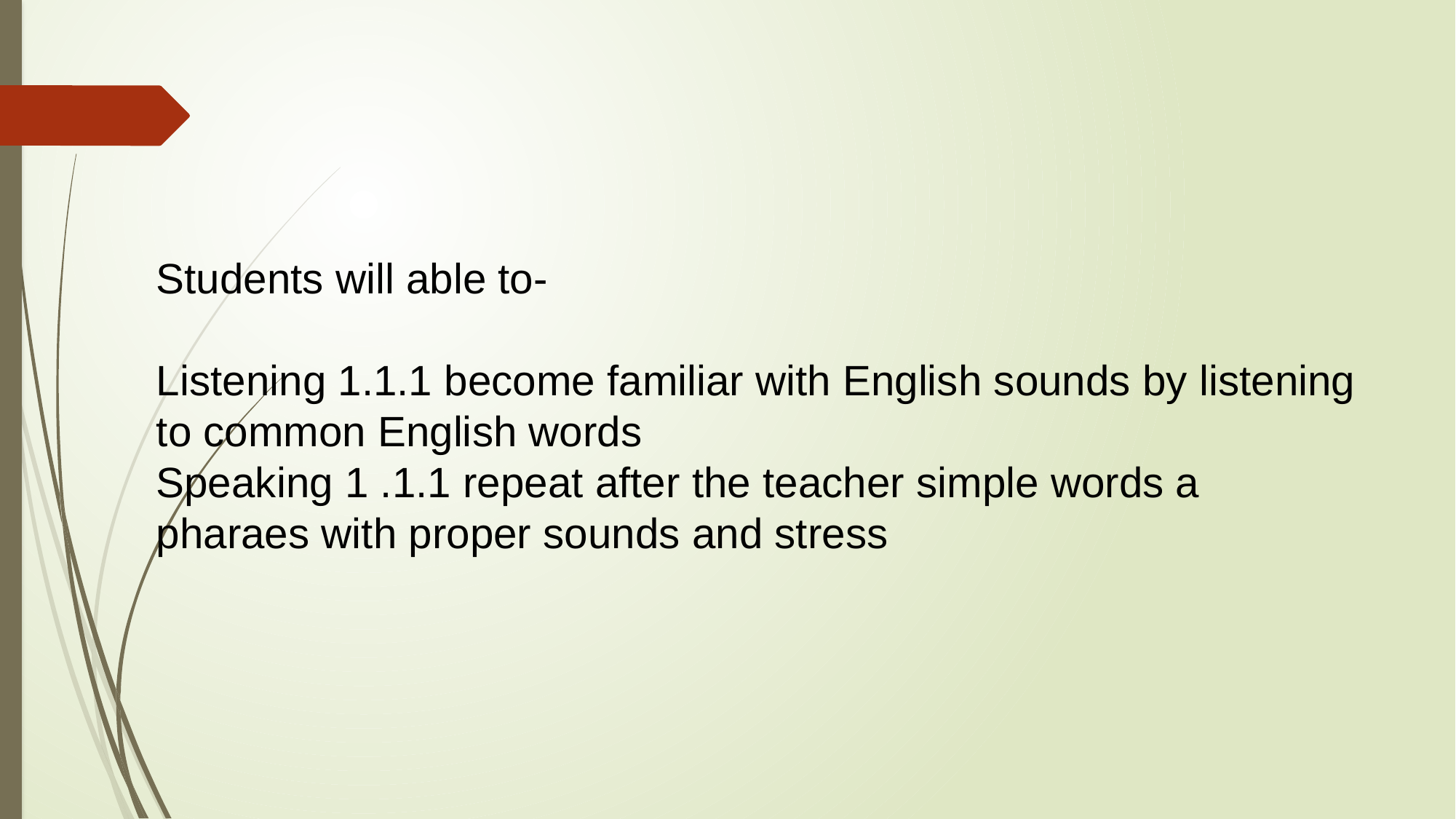

Students will able to-

Listening 1.1.1 become familiar with English sounds by listening to common English words
Speaking 1 .1.1 repeat after the teacher simple words a pharaes with proper sounds and stress